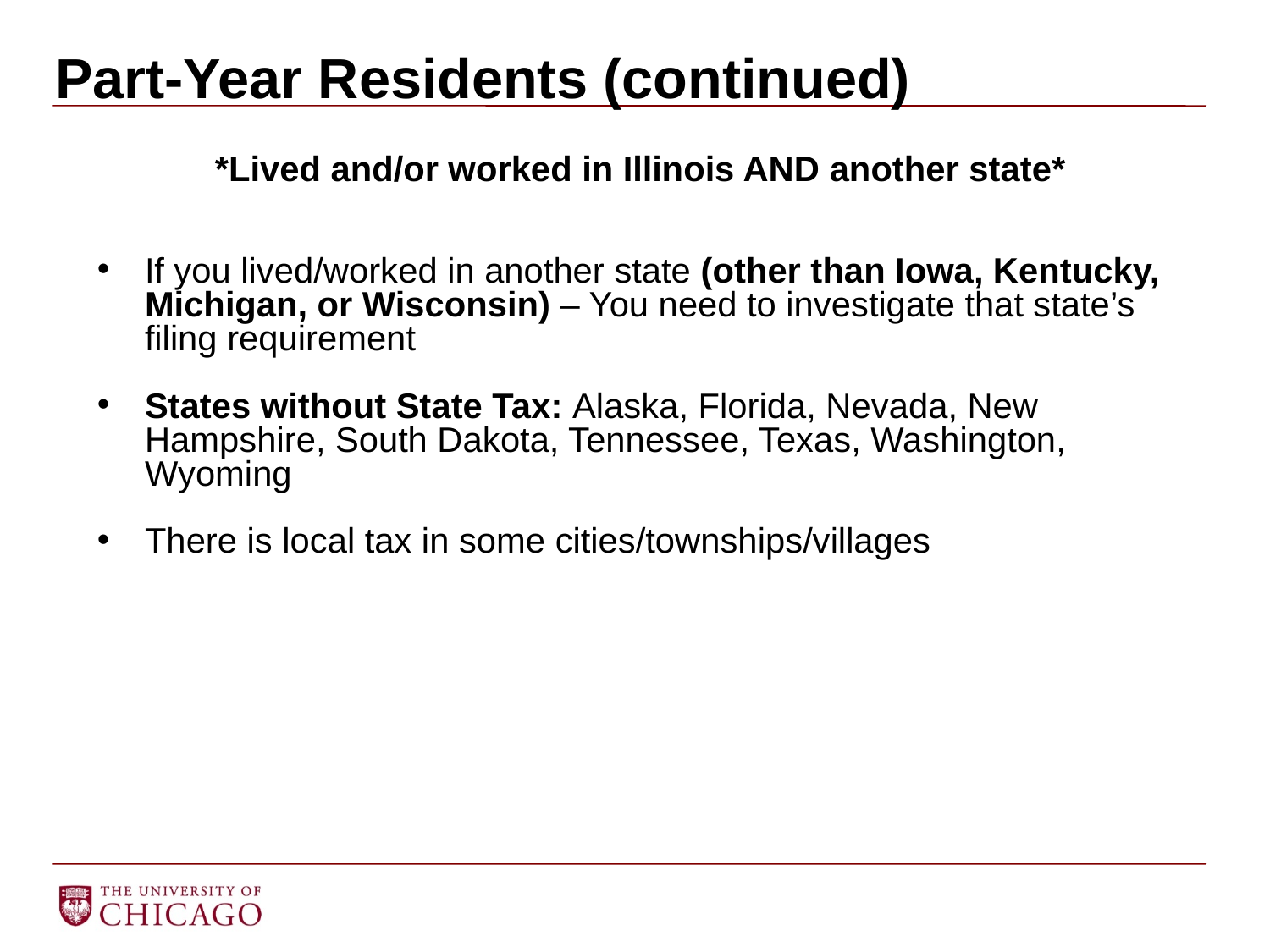

# Part-Year Residents (continued)
*Lived and/or worked in Illinois AND another state*

If you lived/worked in another state (other than Iowa, Kentucky, Michigan, or Wisconsin) – You need to investigate that state’s filing requirement

States without State Tax: Alaska, Florida, Nevada, New Hampshire, South Dakota, Tennessee, Texas, Washington, Wyoming

There is local tax in some cities/townships/villages